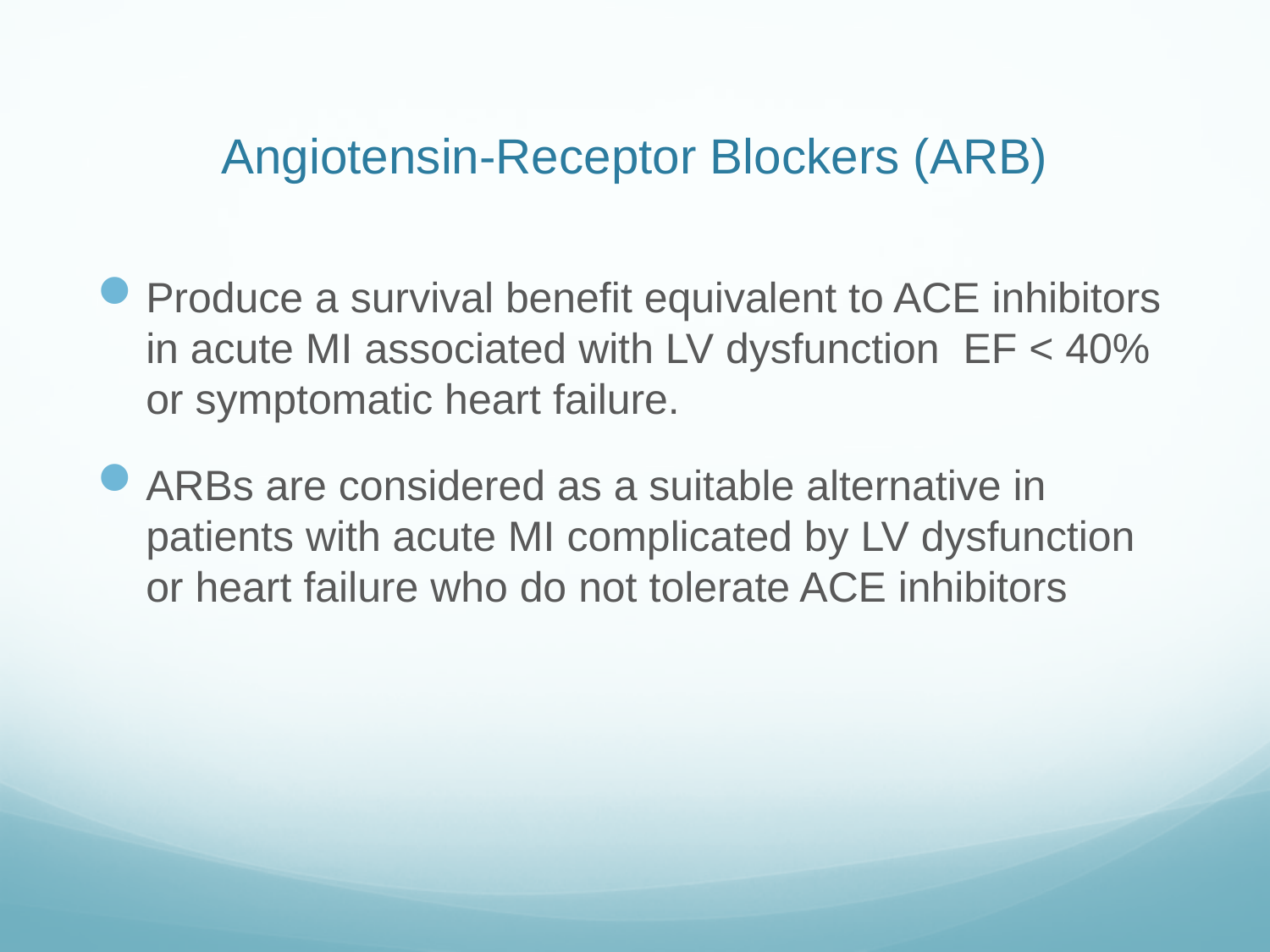

# Angiotensin-Receptor Blockers (ARB)
Produce a survival benefit equivalent to ACE inhibitors in acute MI associated with LV dysfunction  EF < 40% or symptomatic heart failure.
ARBs are considered as a suitable alternative in patients with acute MI complicated by LV dysfunction or heart failure who do not tolerate ACE inhibitors